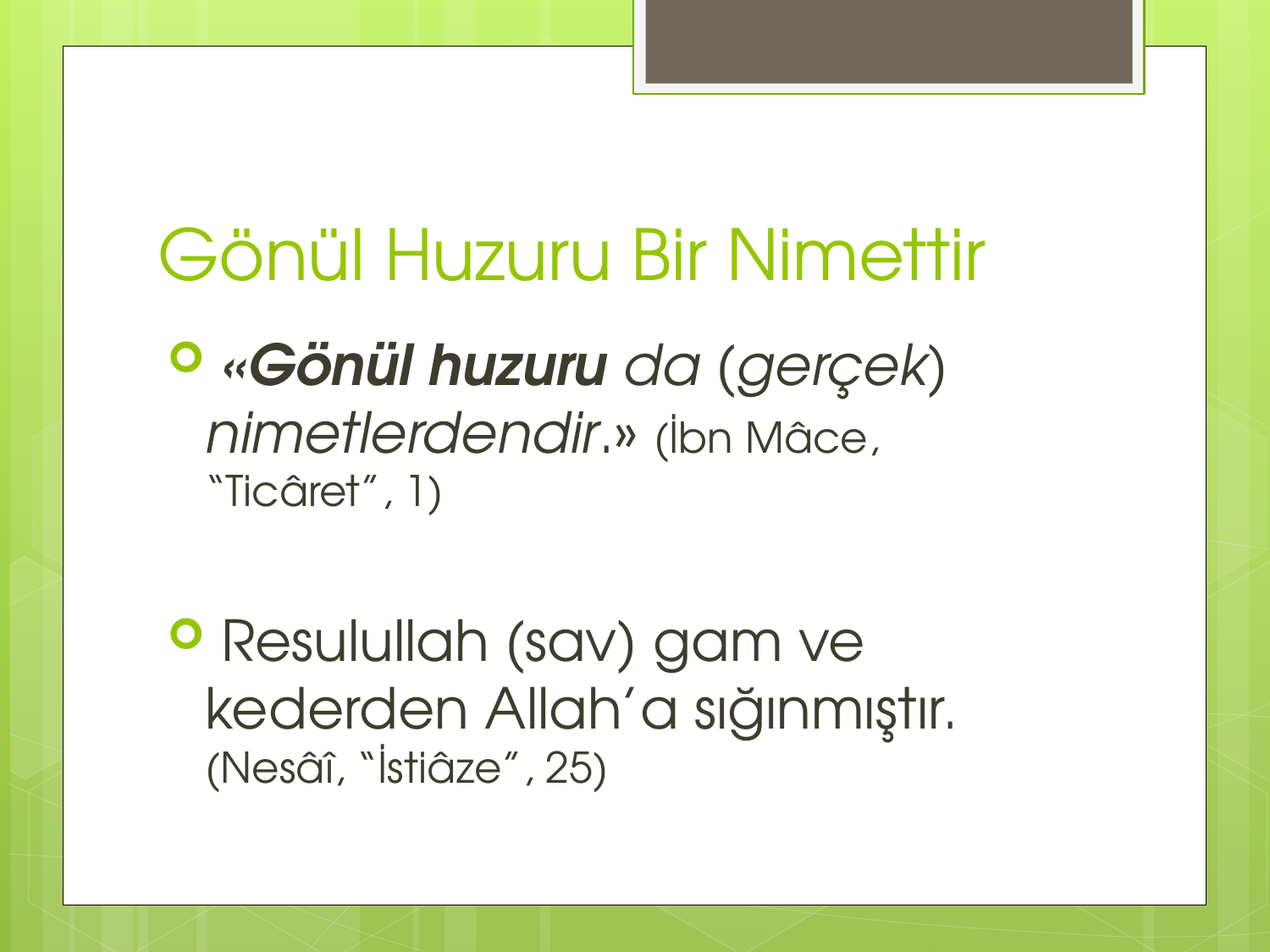

# Gönül Huzuru Bir Nimettir
 «Gönül huzuru da (gerçek) nimetlerdendir.» (İbn Mâce, “Ticâret”, 1)

 Resulullah (sav) gam ve kederden Allah’a sığınmıştır. (Nesâî, “İstiâze”, 25)